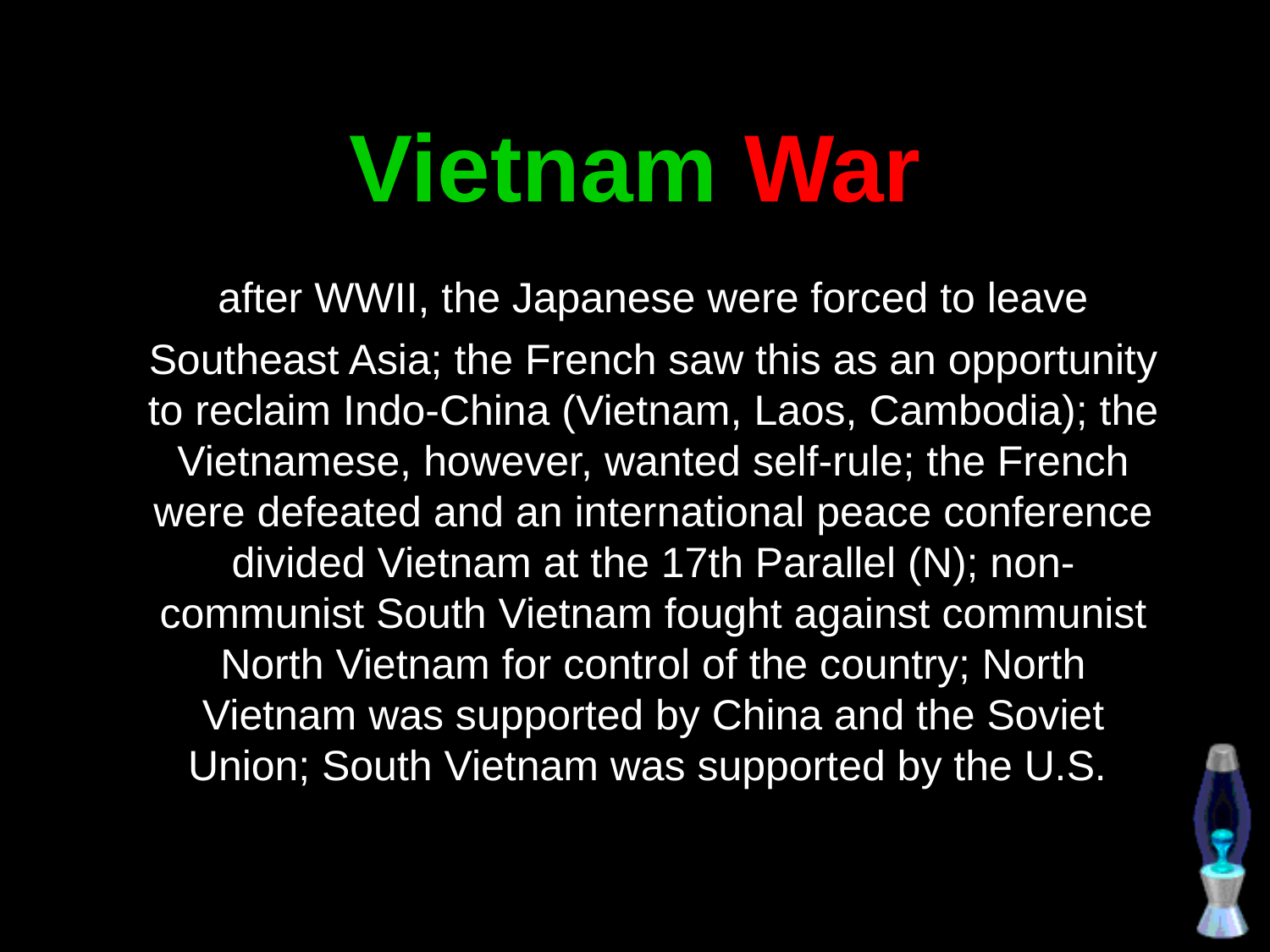

# Vietnam War
	after WWII, the Japanese were forced to leave Southeast Asia; the French saw this as an opportunity to reclaim Indo-China (Vietnam, Laos, Cambodia); the Vietnamese, however, wanted self-rule; the French were defeated and an international peace conference divided Vietnam at the 17th Parallel (N); non-communist South Vietnam fought against communist North Vietnam for control of the country; North Vietnam was supported by China and the Soviet Union; South Vietnam was supported by the U.S.